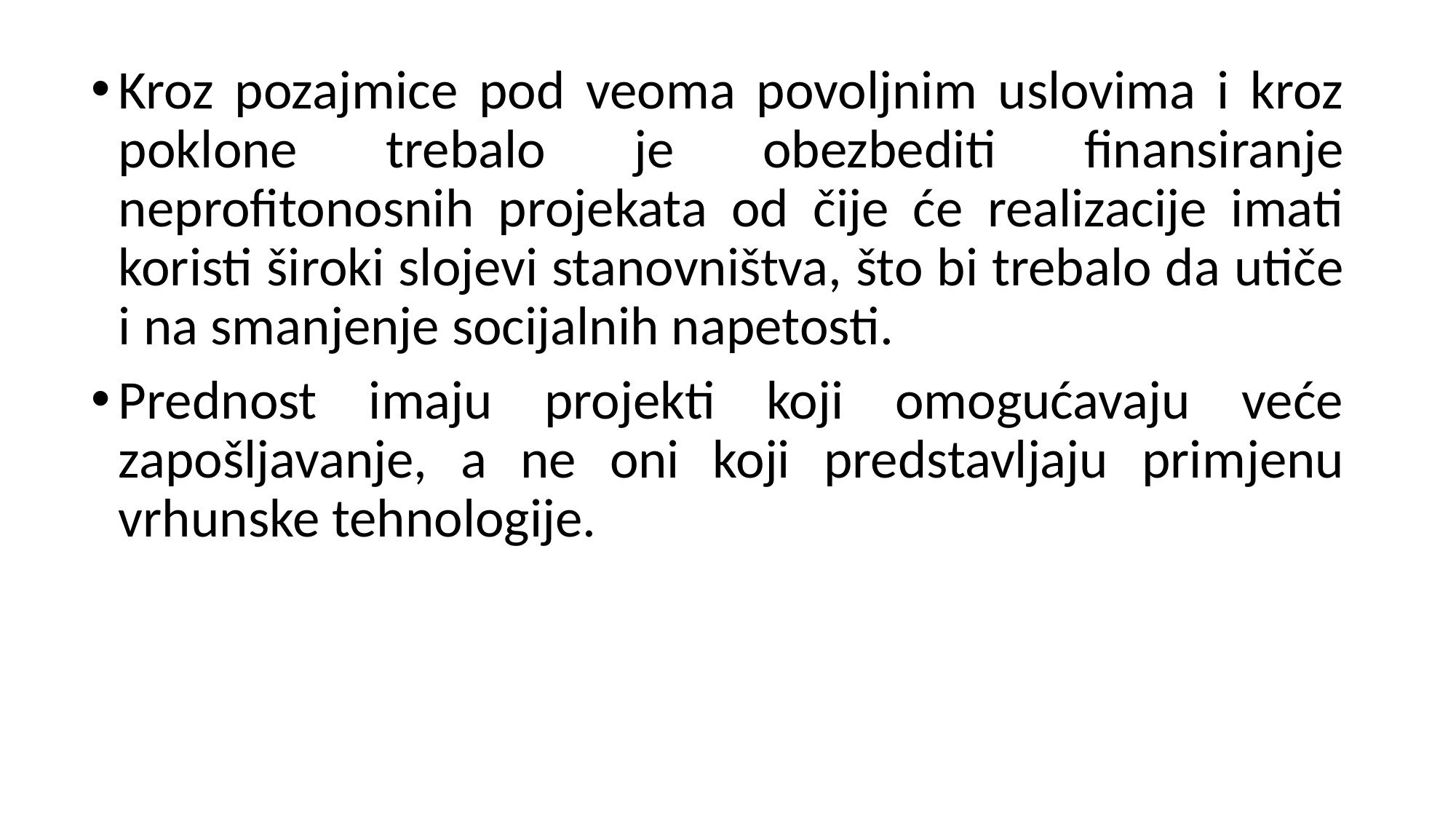

Kroz pozajmice pod veoma povoljnim uslovima i kroz poklone trebalo je obezbediti finansiranje neprofitonosnih projekata od čije će realizacije imati koristi široki slojevi stanovništva, što bi trebalo da utiče i na smanjenje socijalnih napetosti.
Prednost imaju projekti koji omogućavaju veće zapošljavanje, a ne oni koji predstavljaju primjenu vrhunske tehnologije.